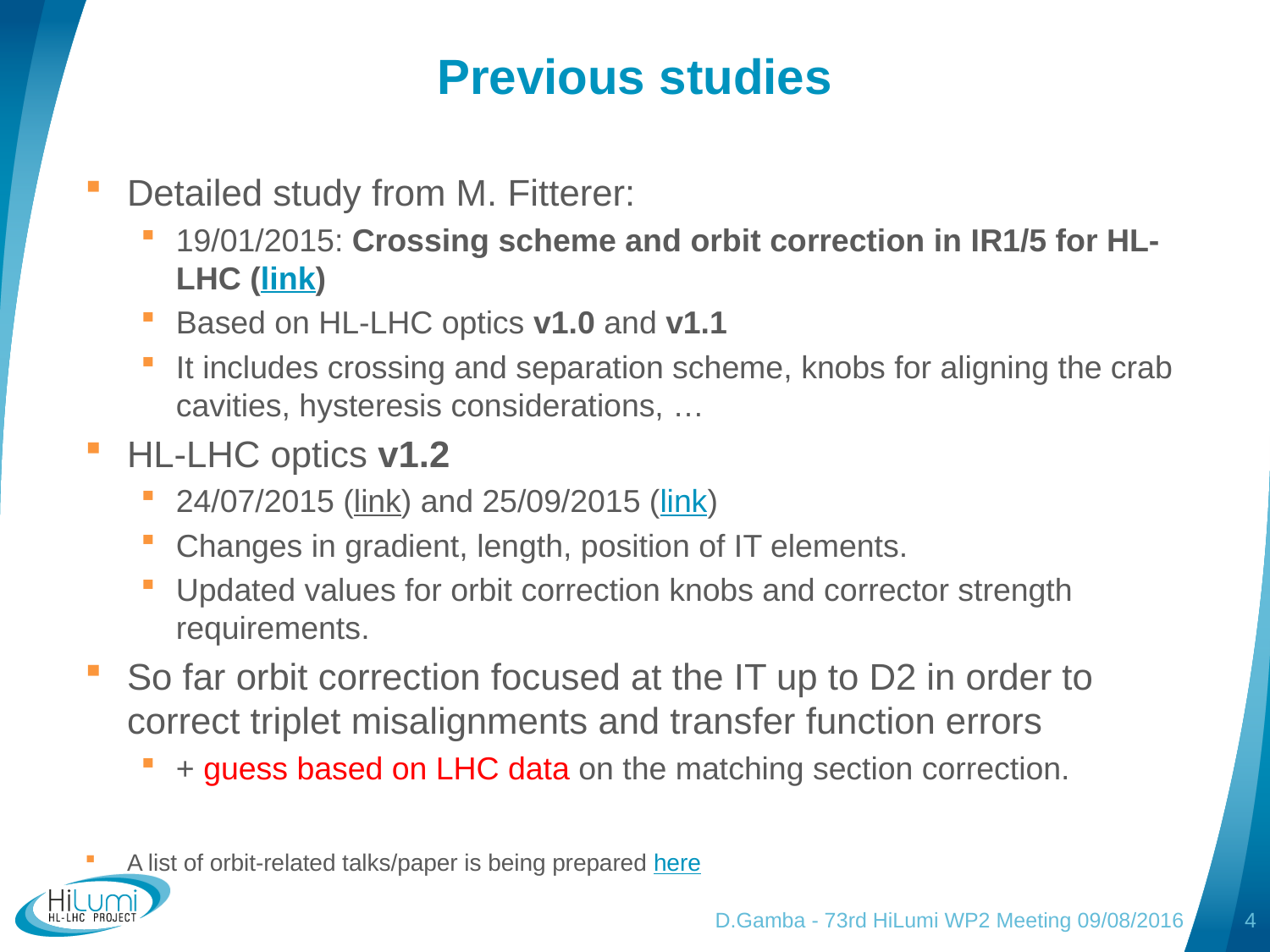

# Previous studies
Detailed study from M. Fitterer:
19/01/2015: Crossing scheme and orbit correction in IR1/5 for HL-LHC (link)
Based on HL-LHC optics v1.0 and v1.1
It includes crossing and separation scheme, knobs for aligning the crab cavities, hysteresis considerations, …
HL-LHC optics v1.2
24/07/2015 (link) and 25/09/2015 (link)
Changes in gradient, length, position of IT elements.
Updated values for orbit correction knobs and corrector strength requirements.
So far orbit correction focused at the IT up to D2 in order to correct triplet misalignments and transfer function errors
+ guess based on LHC data on the matching section correction.

A list of orbit-related talks/paper is being prepared here
D.Gamba - 73rd HiLumi WP2 Meeting 09/08/2016
4